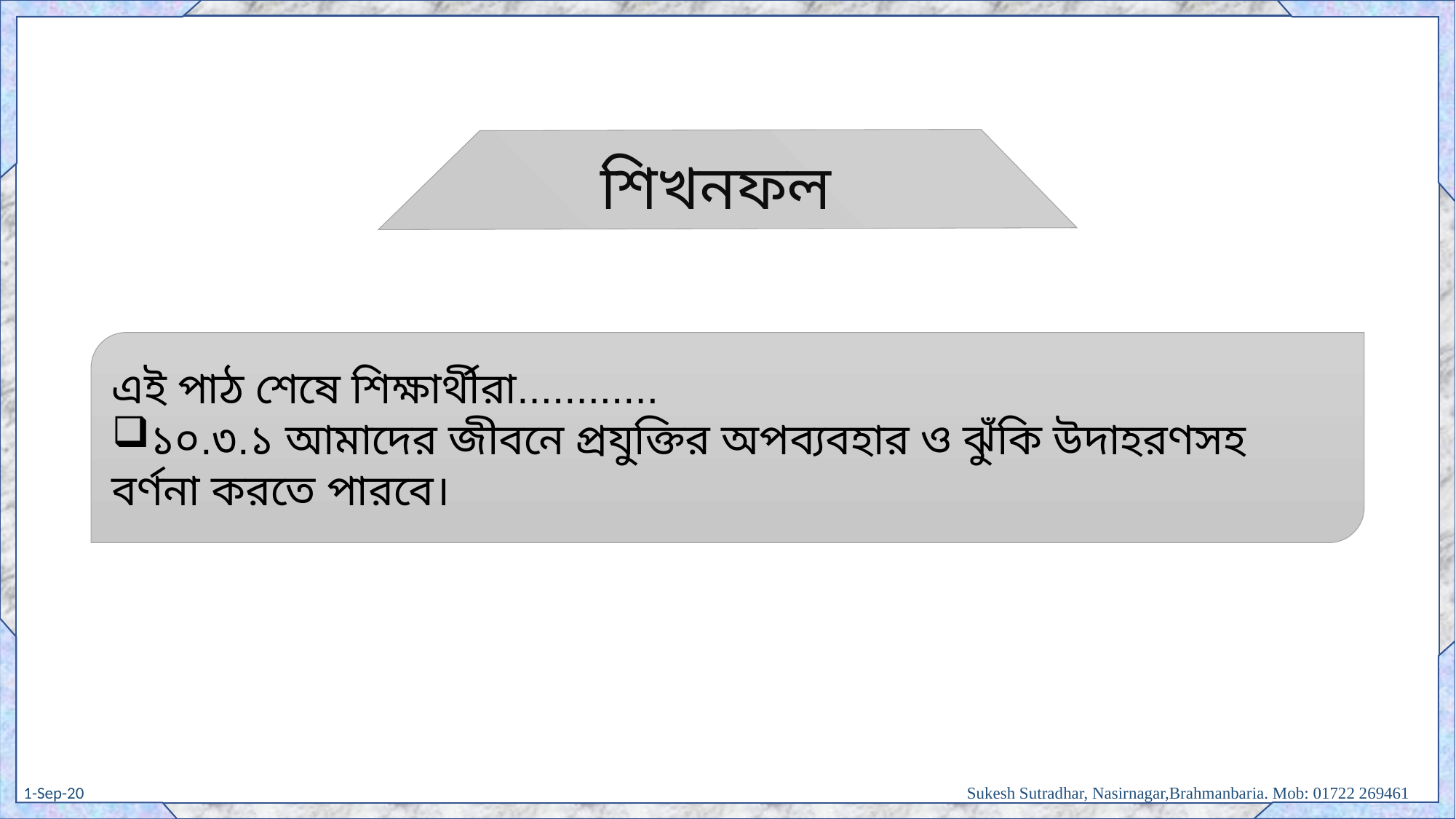

শিখনফল
এই পাঠ শেষে শিক্ষার্থীরা............
১০.৩.১ আমাদের জীবনে প্রযুক্তির অপব্যবহার ও ঝুঁকি উদাহরণসহ বর্ণনা করতে পারবে।
1-Sep-20
Sukesh Sutradhar, Nasirnagar,Brahmanbaria. Mob: 01722 269461